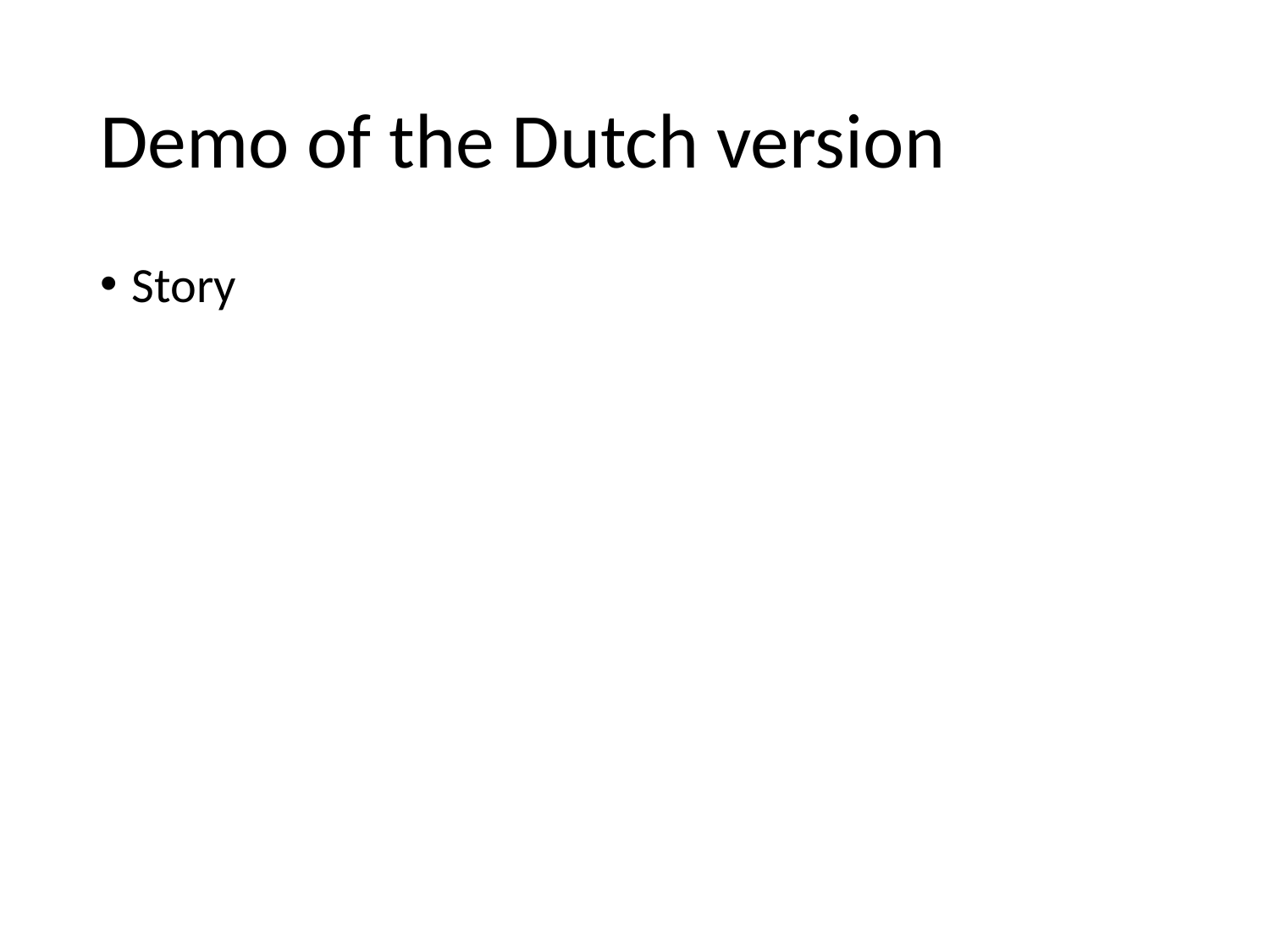

# Demo of the Dutch version
Story